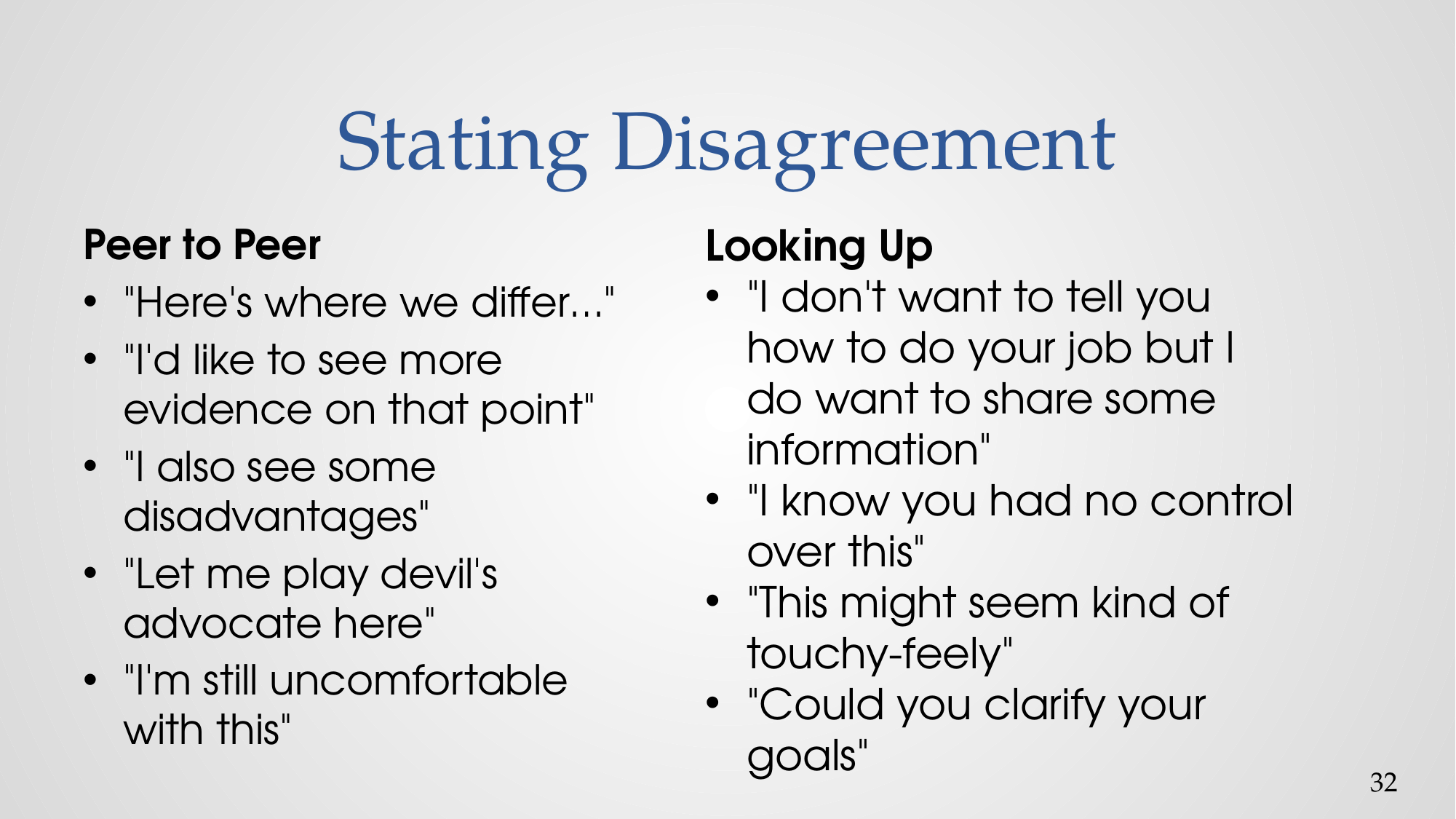

# Stating Disagreement
Peer to Peer
"Here's where we differ…"
"I'd like to see more evidence on that point"
"I also see some disadvantages"
"Let me play devil's advocate here"
"I'm still uncomfortable with this"

Looking Up
"I don't want to tell you how to do your job but I do want to share some information"
"I know you had no control over this"
"This might seem kind of touchy-feely"
"Could you clarify your goals"
32